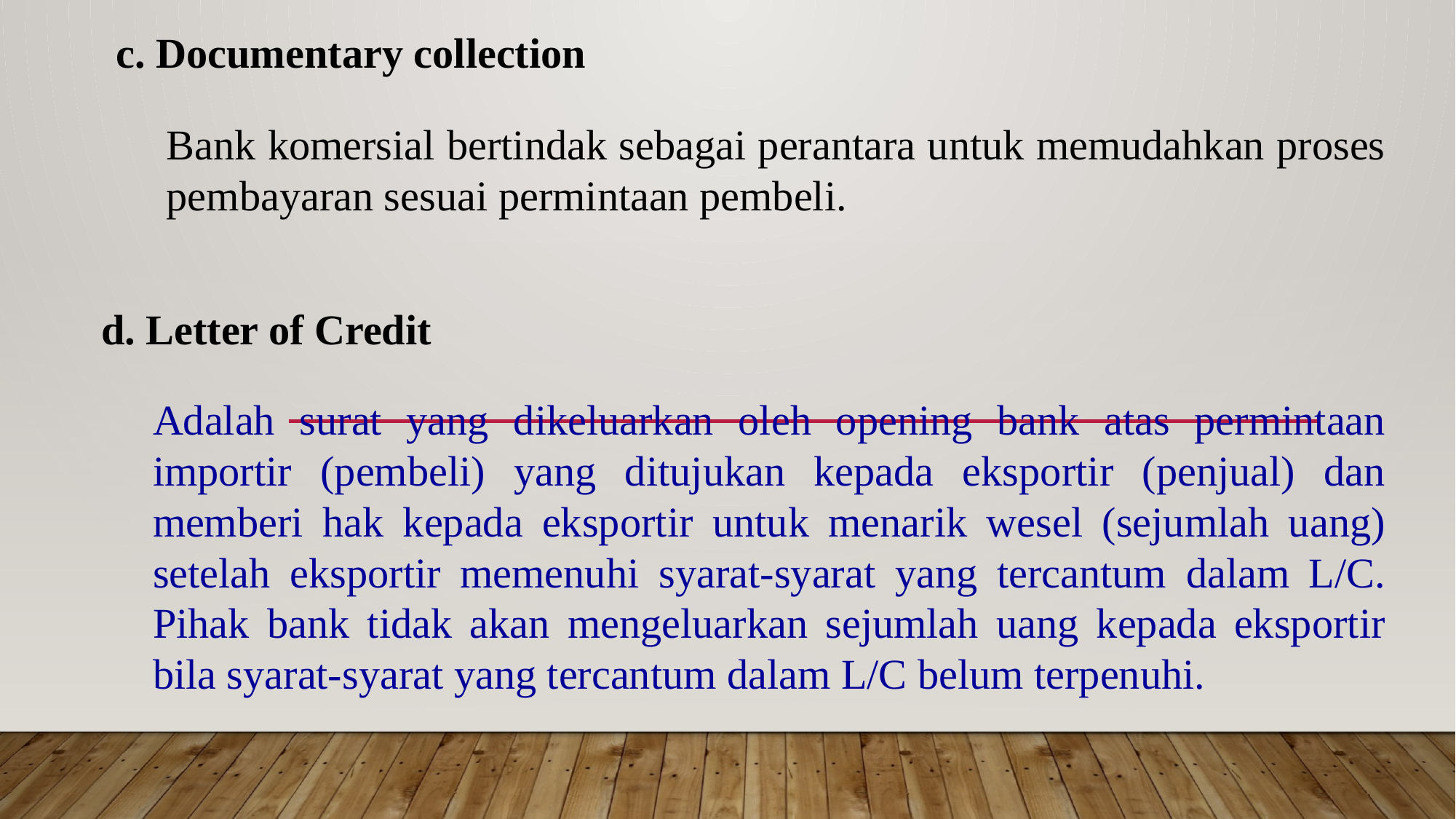

c. Documentary collection
Bank komersial bertindak sebagai perantara untuk memudahkan proses pembayaran sesuai permintaan pembeli.
d. Letter of Credit

Adalah surat yang dikeluarkan oleh opening bank atas permintaan importir (pembeli) yang ditujukan kepada eksportir (penjual) dan memberi hak kepada eksportir untuk menarik wesel (sejumlah uang) setelah eksportir memenuhi syarat-syarat yang tercantum dalam L/C. Pihak bank tidak akan mengeluarkan sejumlah uang kepada eksportir bila syarat-syarat yang tercantum dalam L/C belum terpenuhi.